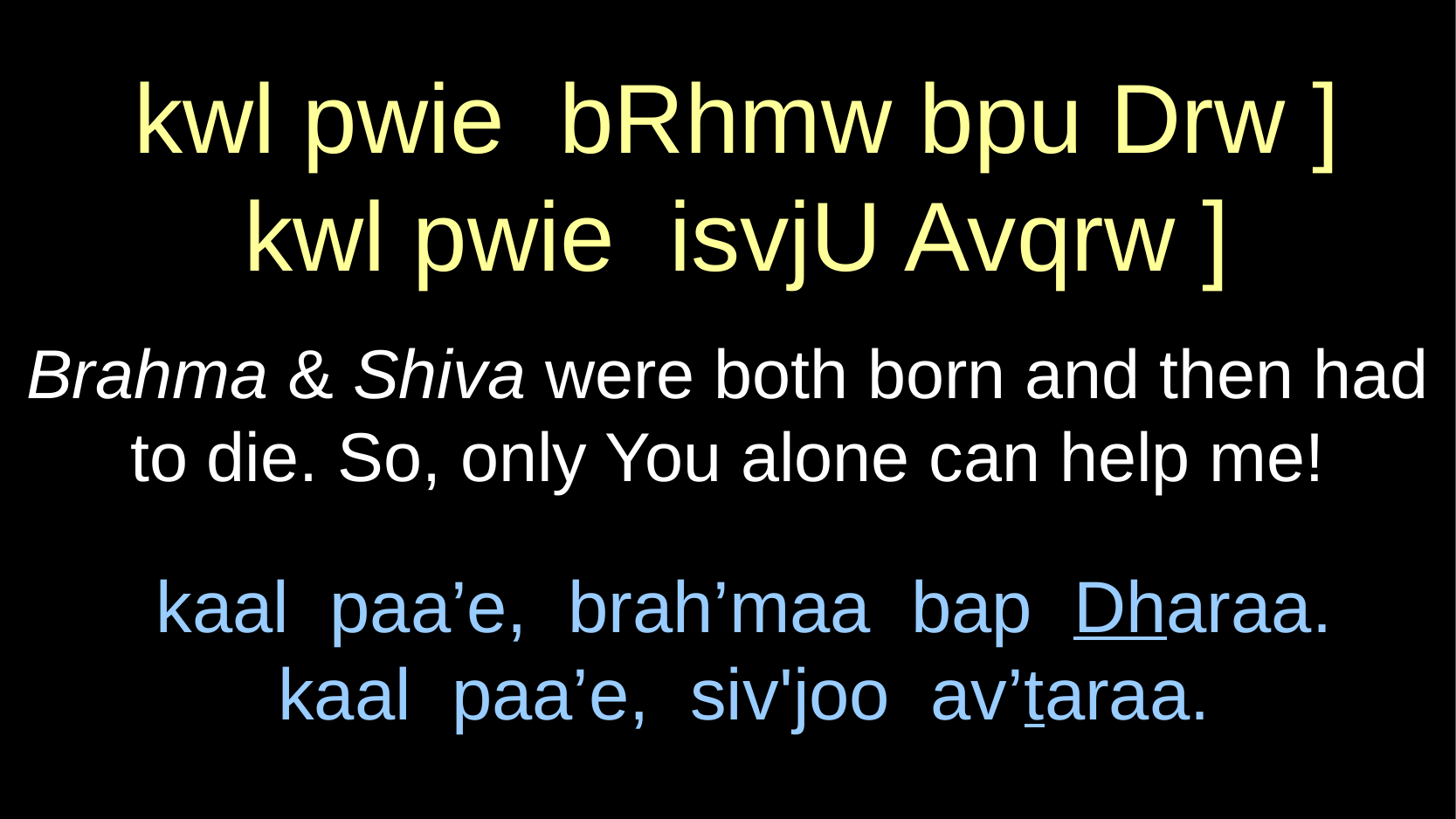

kwl pwie  bRhmw bpu Drw ]
kwl pwie  isvjU Avqrw ]
Brahma & Shiva were both born and then had to die. So, only You alone can help me!
kaal  paa’e,  brah’maa  bap  Dharaa.
 kaal  paa’e,  siv'joo  av’taraa.